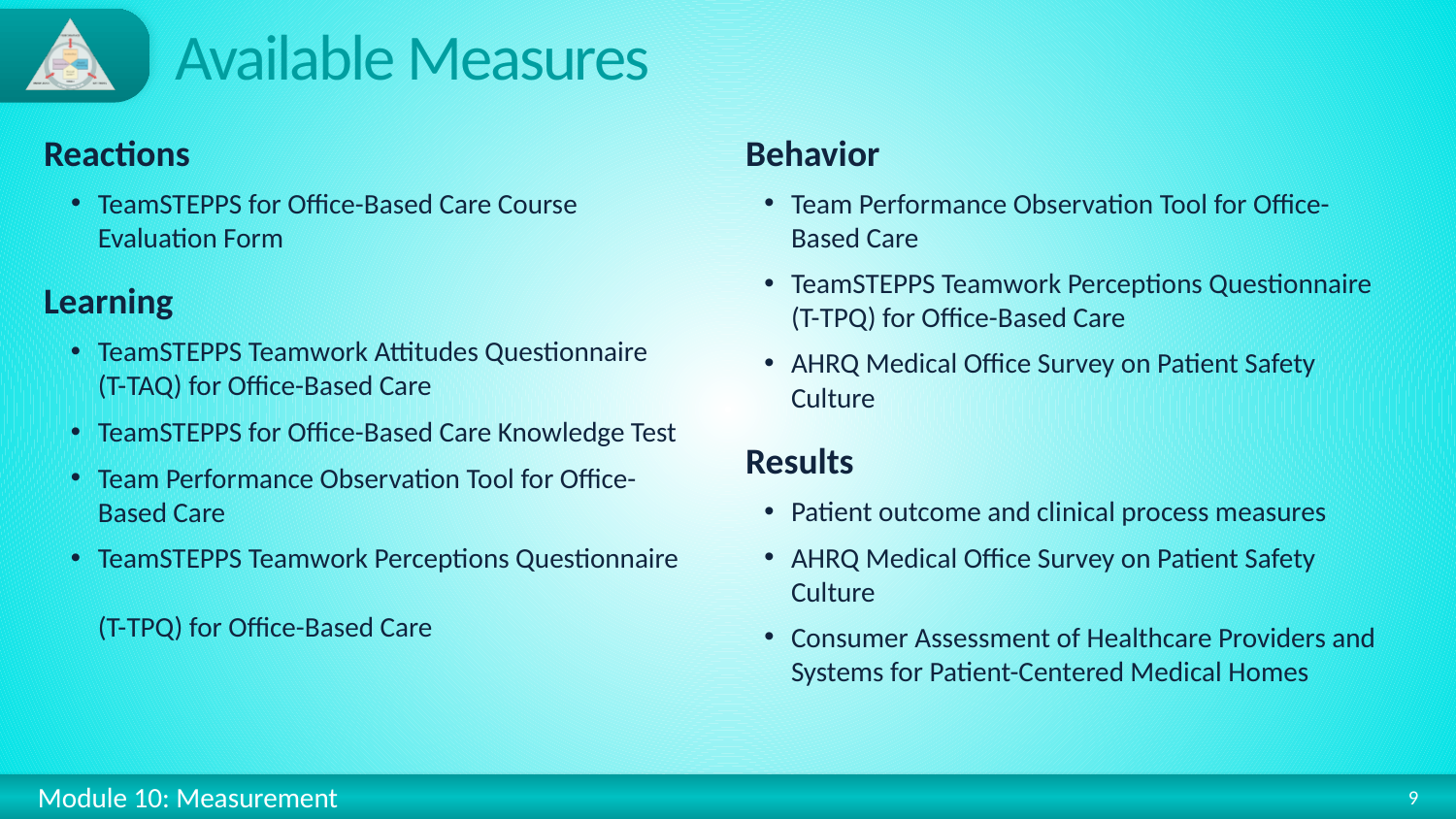

# Available Measures
Reactions
TeamSTEPPS for Office-Based Care Course Evaluation Form
Learning
TeamSTEPPS Teamwork Attitudes Questionnaire (T-TAQ) for Office-Based Care
TeamSTEPPS for Office-Based Care Knowledge Test
Team Performance Observation Tool for Office-Based Care
TeamSTEPPS Teamwork Perceptions Questionnaire
(T-TPQ) for Office-Based Care

Behavior
Team Performance Observation Tool for Office-Based Care
TeamSTEPPS Teamwork Perceptions Questionnaire
(T-TPQ) for Office-Based Care
AHRQ Medical Office Survey on Patient Safety Culture
Results
Patient outcome and clinical process measures
AHRQ Medical Office Survey on Patient Safety Culture
Consumer Assessment of Healthcare Providers and Systems for Patient-Centered Medical Homes